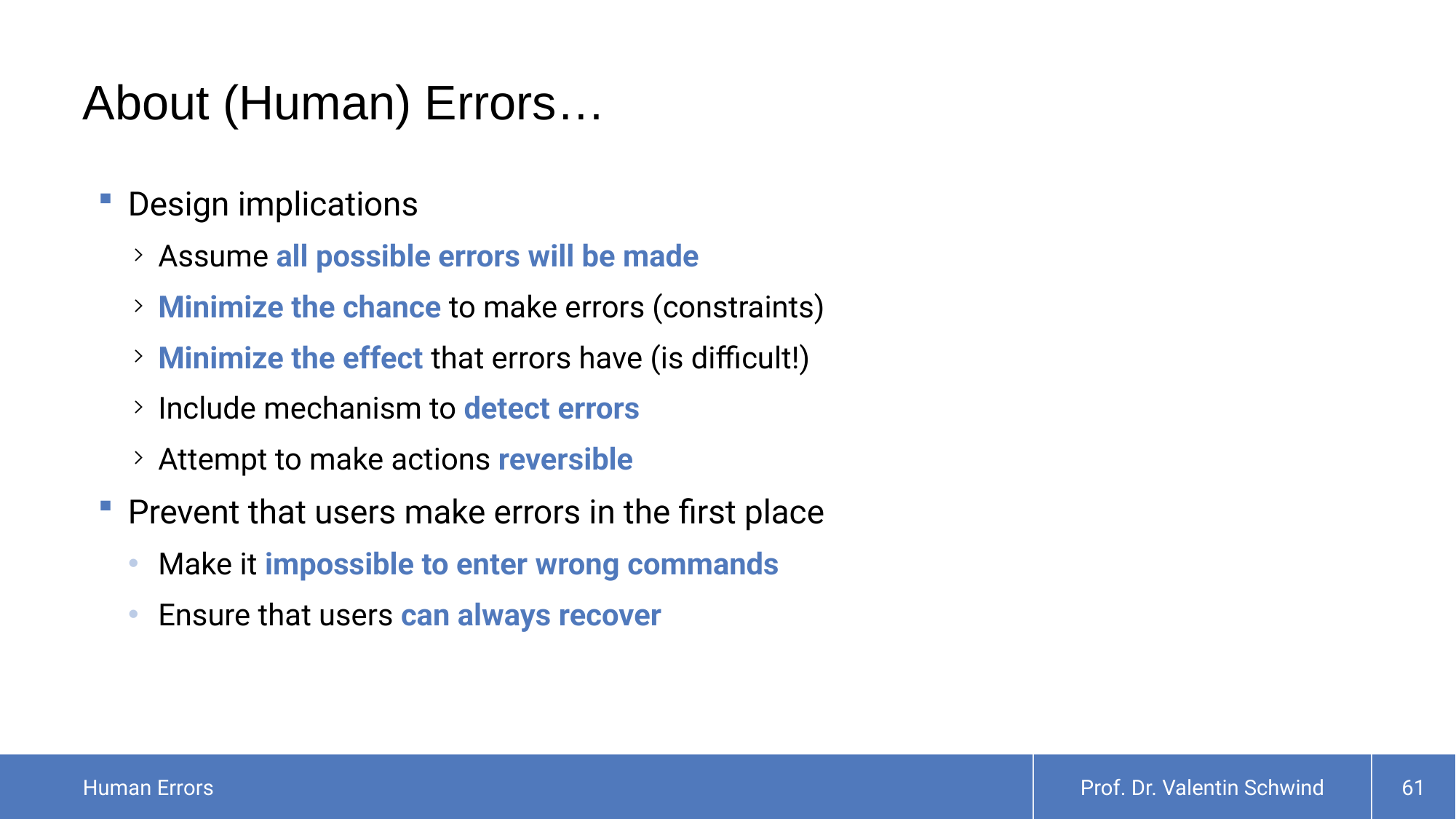

# About (Human) Errors…
Design implications
Assume all possible errors will be made
Minimize the chance to make errors (constraints)
Minimize the effect that errors have (is difficult!)
Include mechanism to detect errors
Attempt to make actions reversible
Prevent that users make errors in the first place
Make it impossible to enter wrong commands
Ensure that users can always recover

Human Errors
Prof. Dr. Valentin Schwind
61